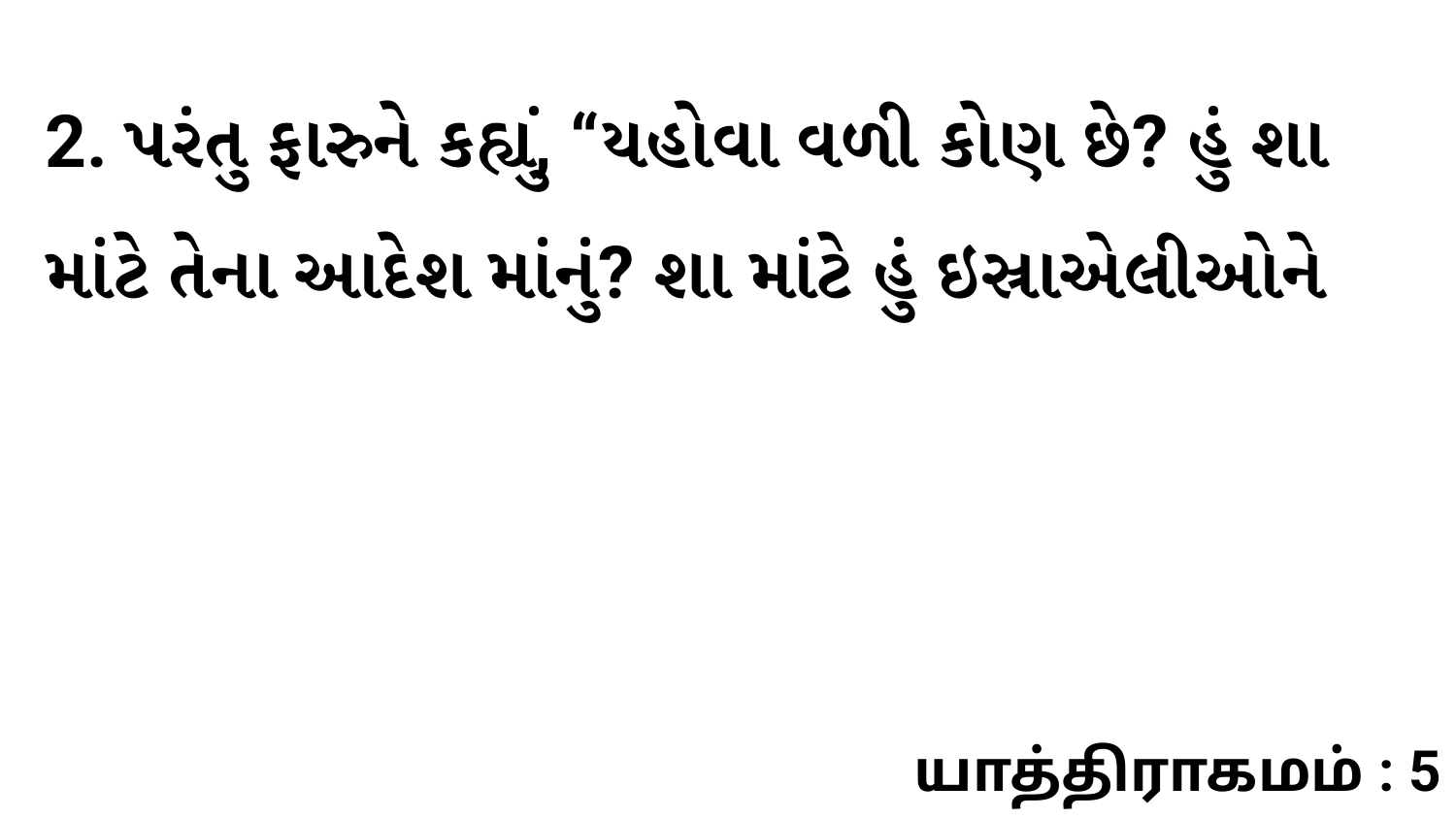

2. પરંતુ ફારુને કહ્યું, “યહોવા વળી કોણ છે? હું શા માંટે તેના આદેશ માંનું? શા માંટે હું ઇસ્રાએલીઓને
யாத்திராகமம் : 5